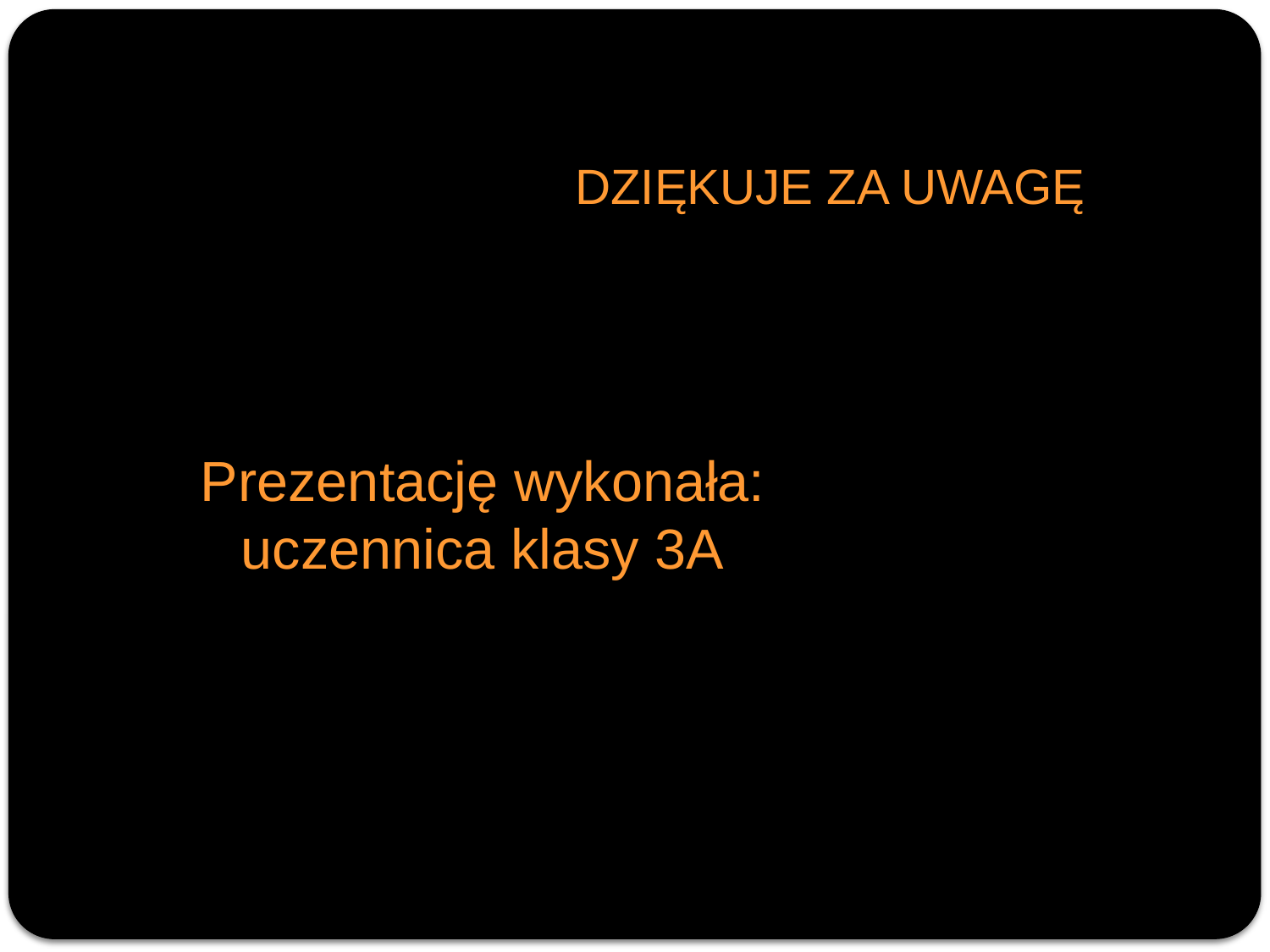

DZIĘKUJE ZA UWAGĘ
Prezentację wykonała:
uczennica klasy 3A